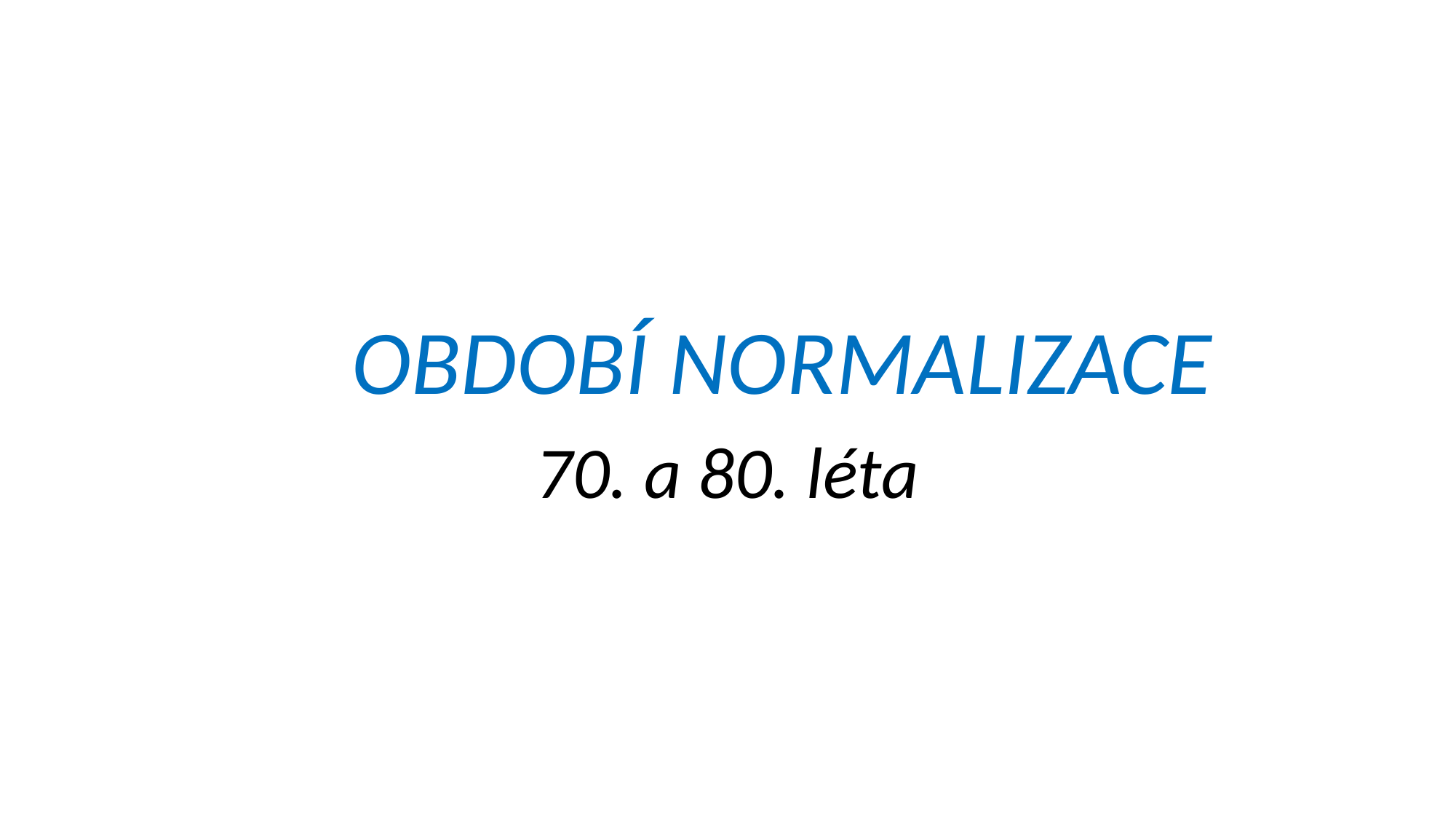

# OBDOBÍ NORMALIZACE
70. a 80. léta